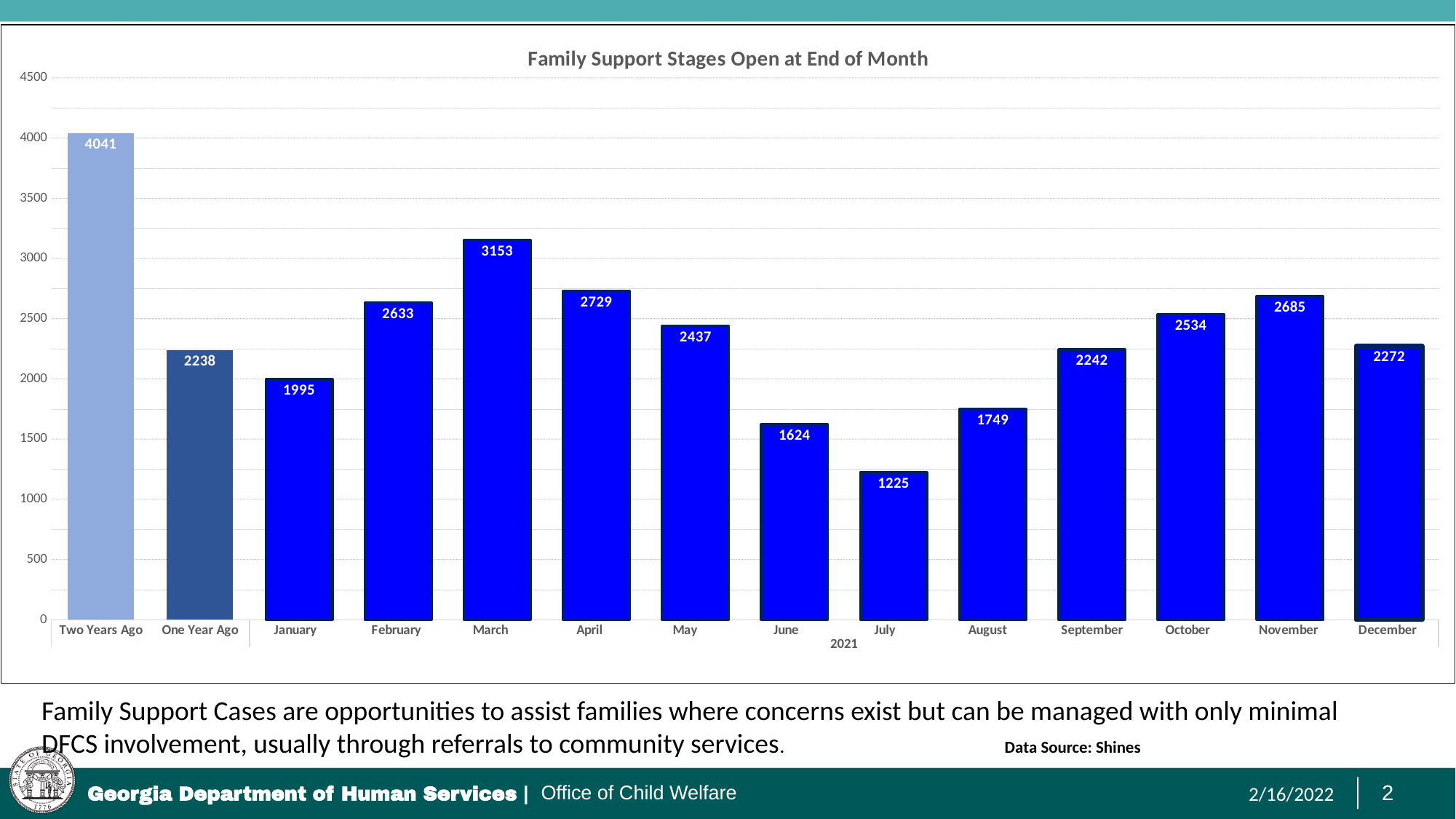

### Chart: Family Support Stages Open at End of Month

| Category | Family Support |
|---|---|
| Two Years Ago | 4041.0 |
| One Year Ago | 2238.0 |
| January   | 1995.0 |
| February  | 2633.0 |
| March     | 3153.0 |
| April     | 2729.0 |
| May       | 2437.0 |
| June      | 1624.0 |
| July      | 1225.0 |
| August    | 1749.0 |
| September | 2242.0 |
| October   | 2534.0 |
| November  | 2685.0 |
| December  | 2272.0 |
Family Support Cases are opportunities to assist families where concerns exist but can be managed with only minimal DFCS involvement, usually through referrals to community services.                                                          Data Source: Shines
2/16/2022
Office of Child Welfare